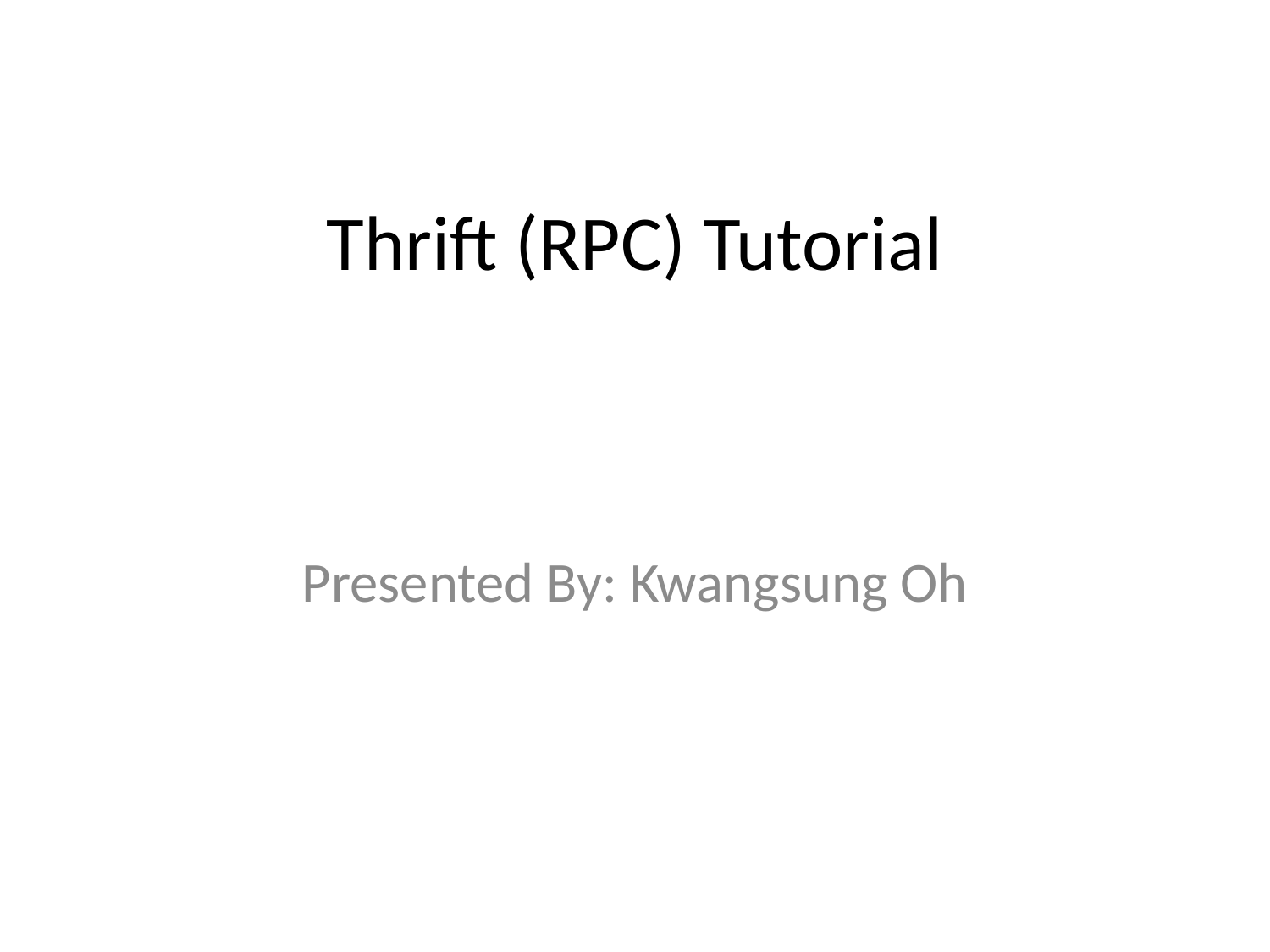

# Thrift (RPC) Tutorial
Presented By: Kwangsung Oh